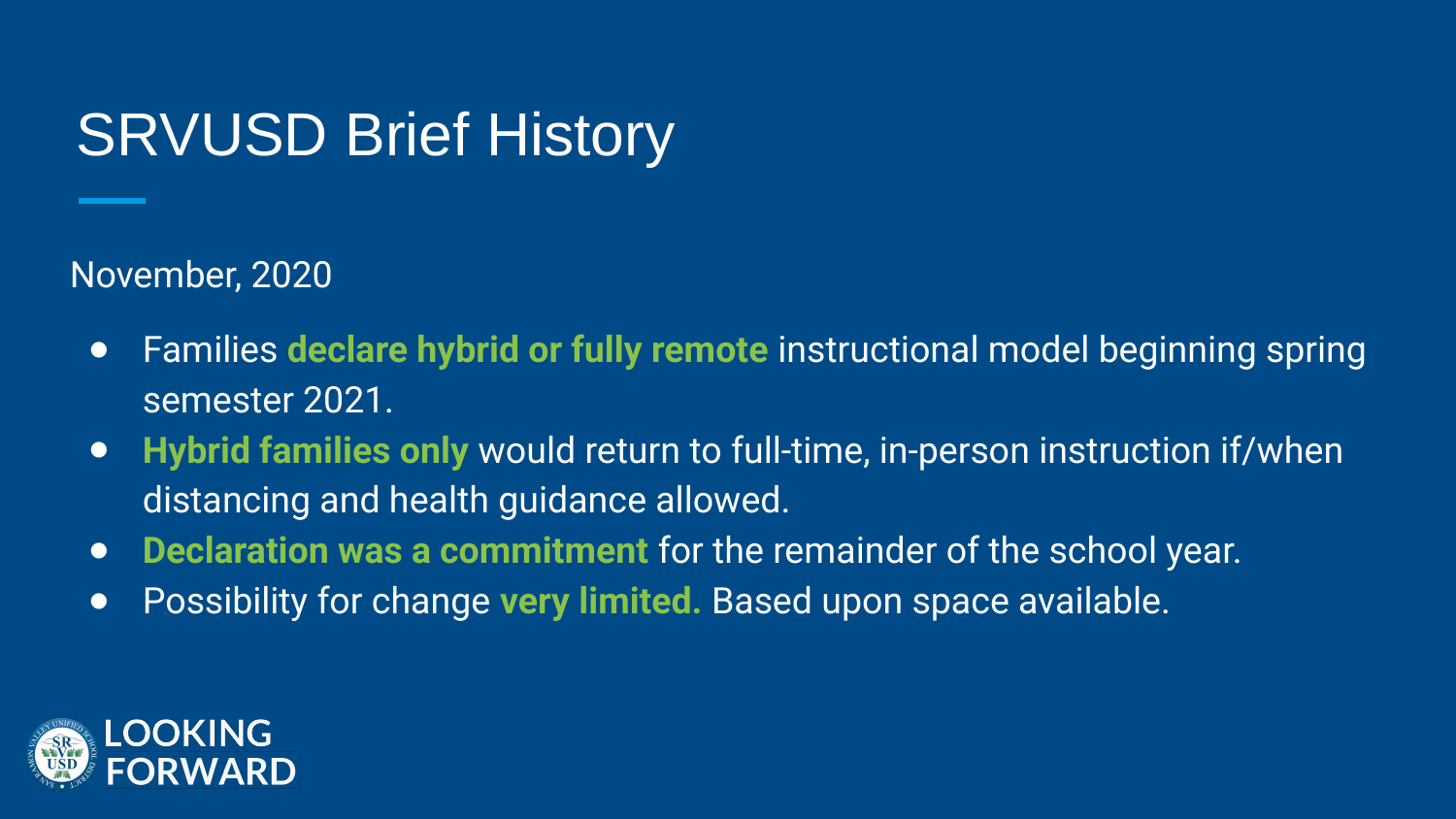

# SRVUSD Brief History
November, 2020
Families declare hybrid or fully remote instructional model beginning spring semester 2021.
Hybrid families only would return to full-time, in-person instruction if/when distancing and health guidance allowed.
Declaration was a commitment for the remainder of the school year.
Possibility for change very limited. Based upon space available.